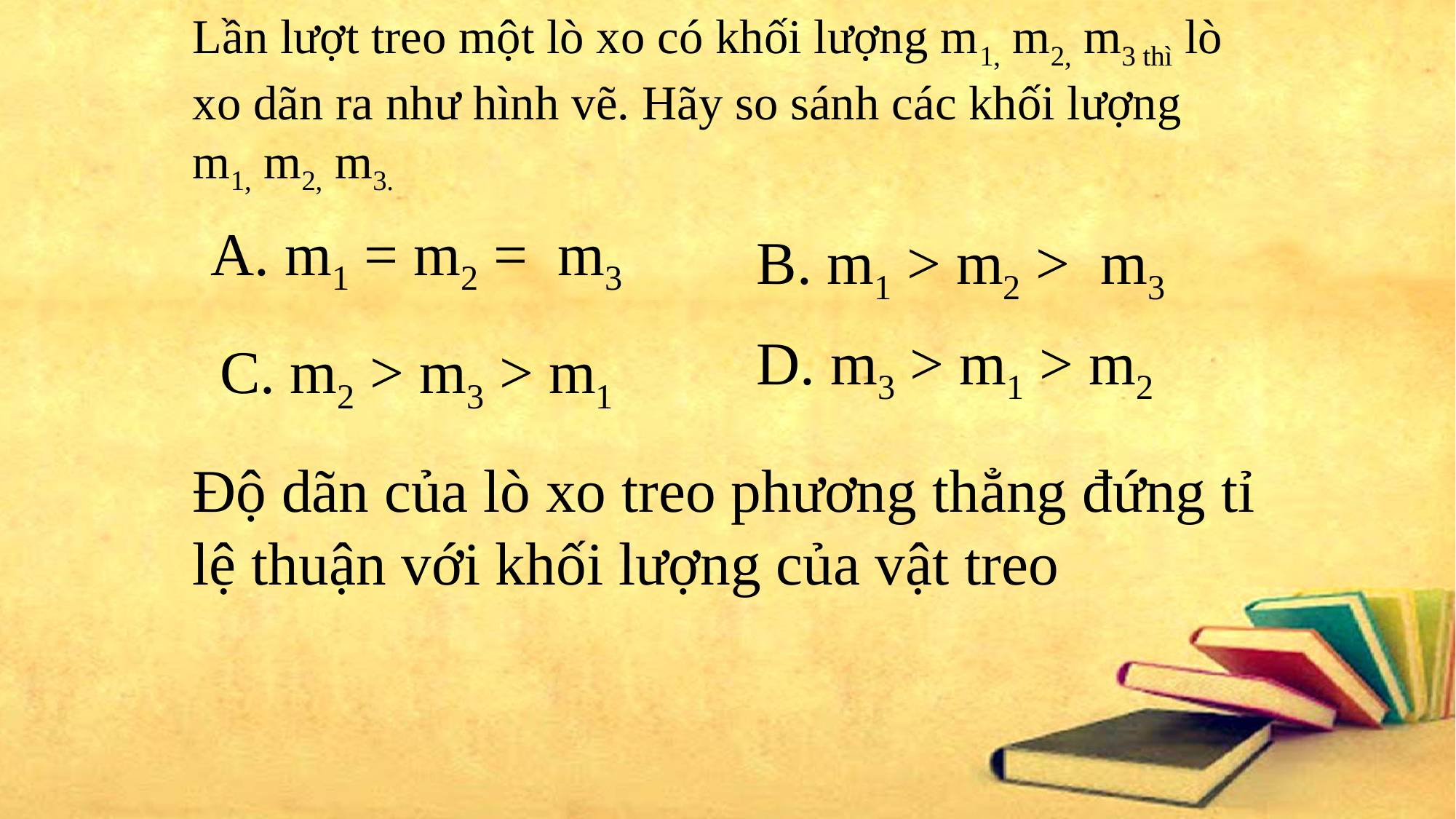

Lần lượt treo một lò xo có khối lượng m1, m2, m3 thì lò xo dãn ra như hình vẽ. Hãy so sánh các khối lượng m1, m2, m3.
A. m1 = m2 =  m3
B. m1 > m2 >  m3
D. m3 > m1 > m2
C. m2 > m3 > m1
Độ dãn của lò xo treo phương thẳng đứng tỉ lệ thuận với khối lượng của vật treo